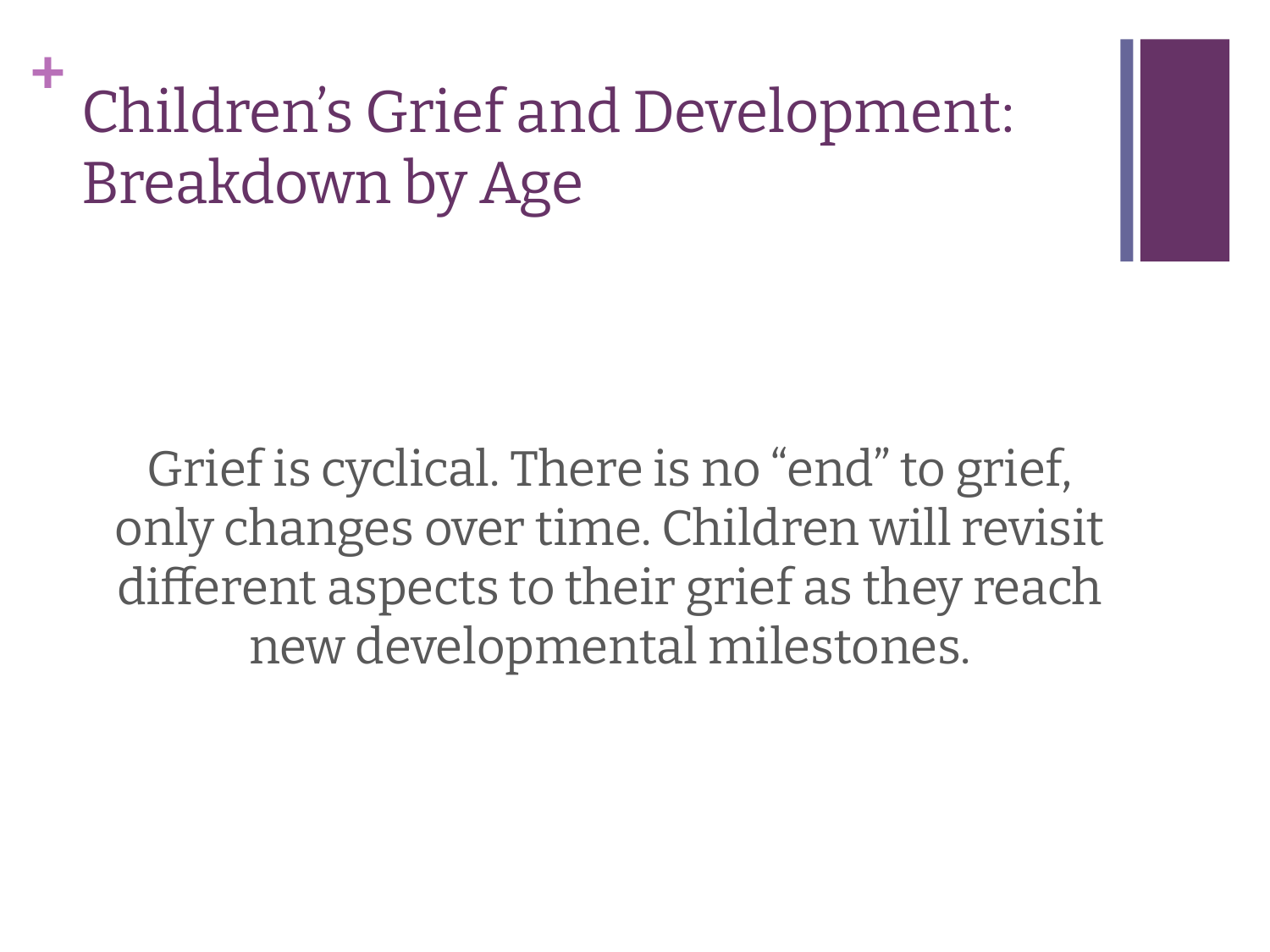

# Children’s Grief and Development: Breakdown by Age

	Grief is cyclical. There is no “end” to grief, only changes over time. Children will revisit different aspects to their grief as they reach new developmental milestones.